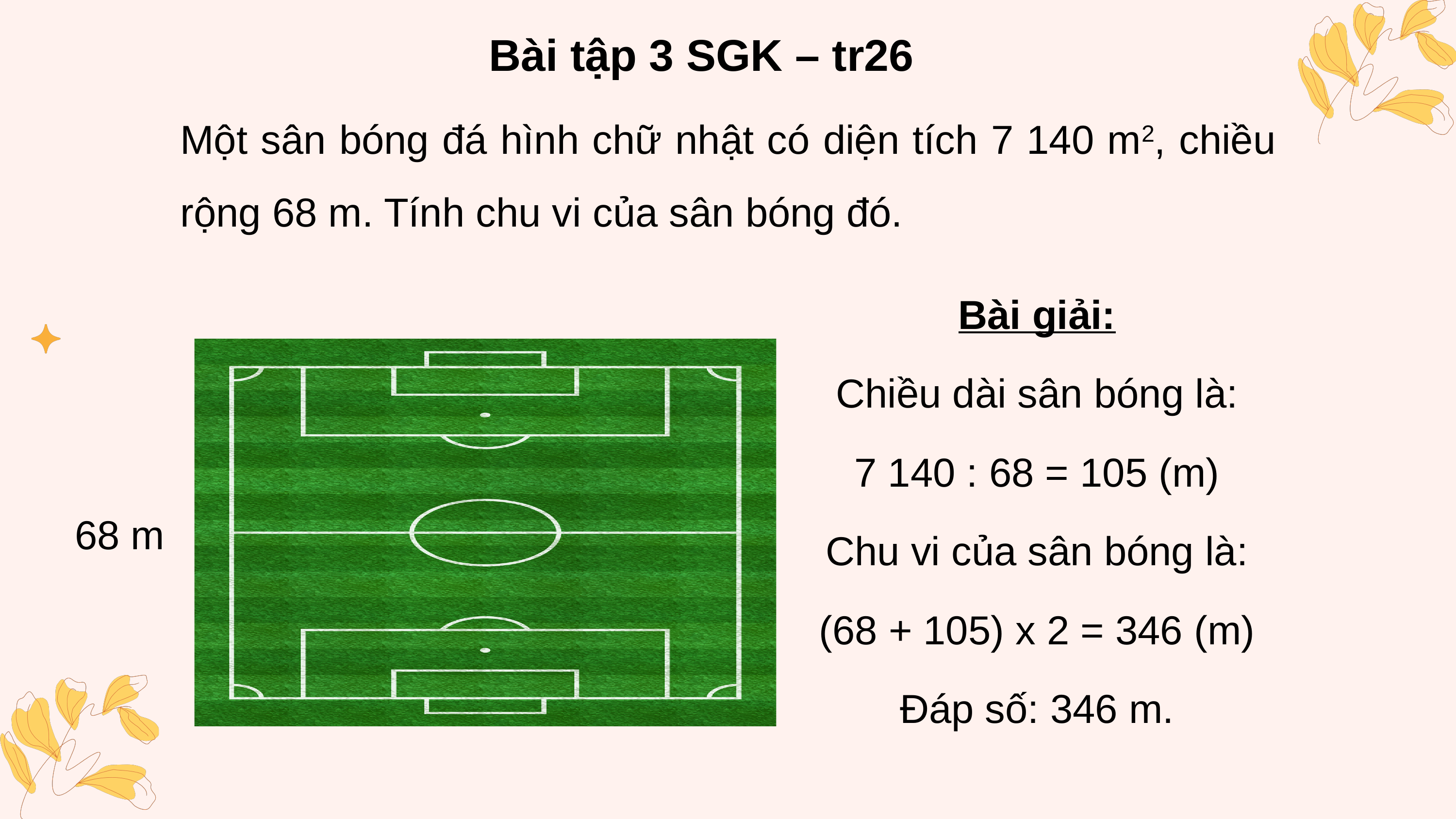

Bài tập 3 SGK – tr26

Một sân bóng đá hình chữ nhật có diện tích 7 140 m2, chiều rộng 68 m. Tính chu vi của sân bóng đó.

Bài giải:
Chiều dài sân bóng là:
7 140 : 68 = 105 (m)
Chu vi của sân bóng là:
(68 + 105) x 2 = 346 (m)
Đáp số: 346 m.

68 m